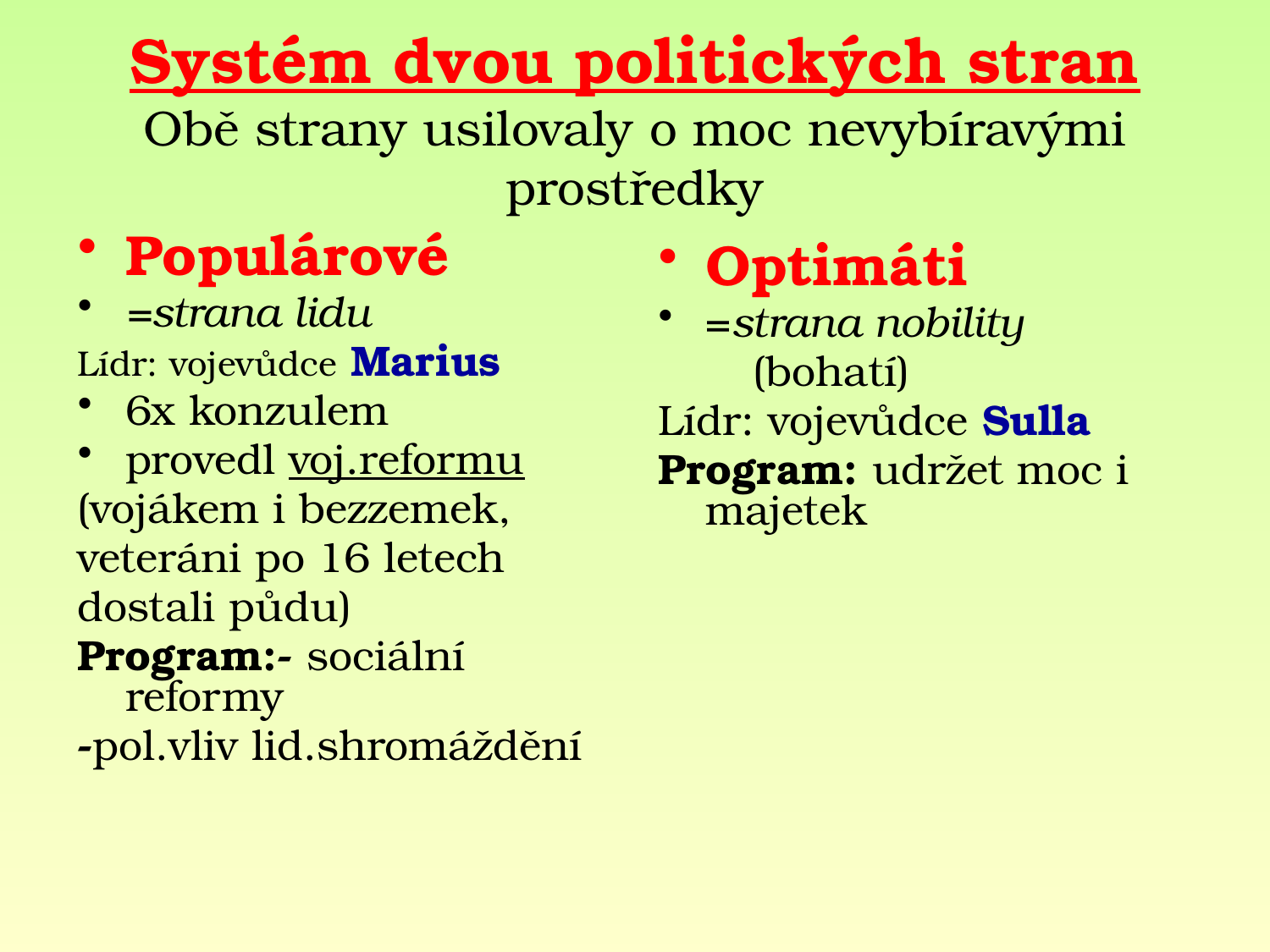

# Systém dvou politických stran Obě strany usilovaly o moc nevybíravými prostředky
Populárové
=strana lidu
Lídr: vojevůdce Marius
6x konzulem
provedl voj.reformu
(vojákem i bezzemek,
veteráni po 16 letech
dostali půdu)
Program:- sociální reformy
-pol.vliv lid.shromáždění

Optimáti
=strana nobility
       (bohatí)
Lídr: vojevůdce Sulla
Program: udržet moc i majetek